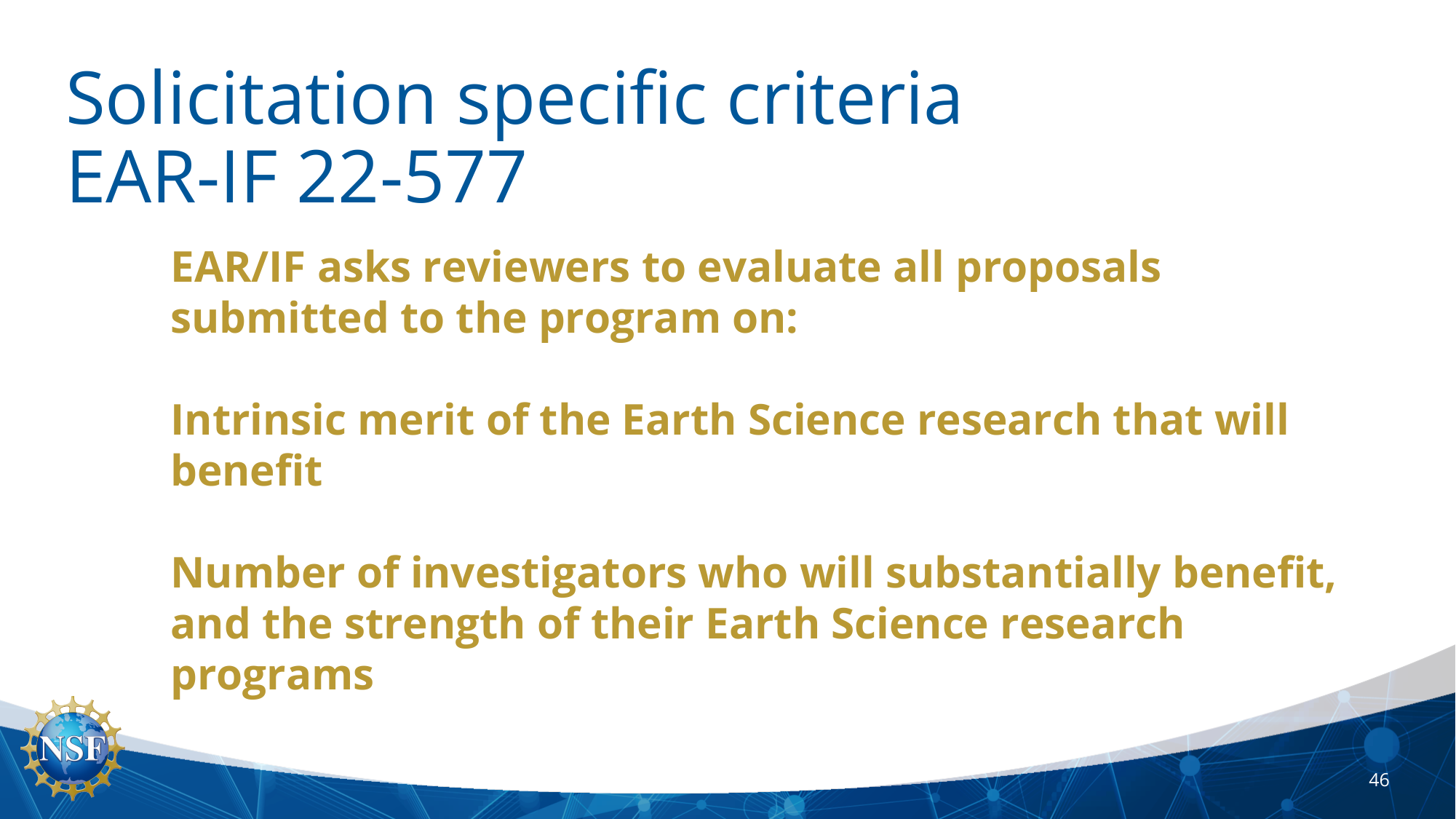

# Solicitation specific criteria EAR-IF 22-577
EAR/IF asks reviewers to evaluate all proposals submitted to the program on:

Intrinsic merit of the Earth Science research that will benefit

Number of investigators who will substantially benefit, and the strength of their Earth Science research programs

46